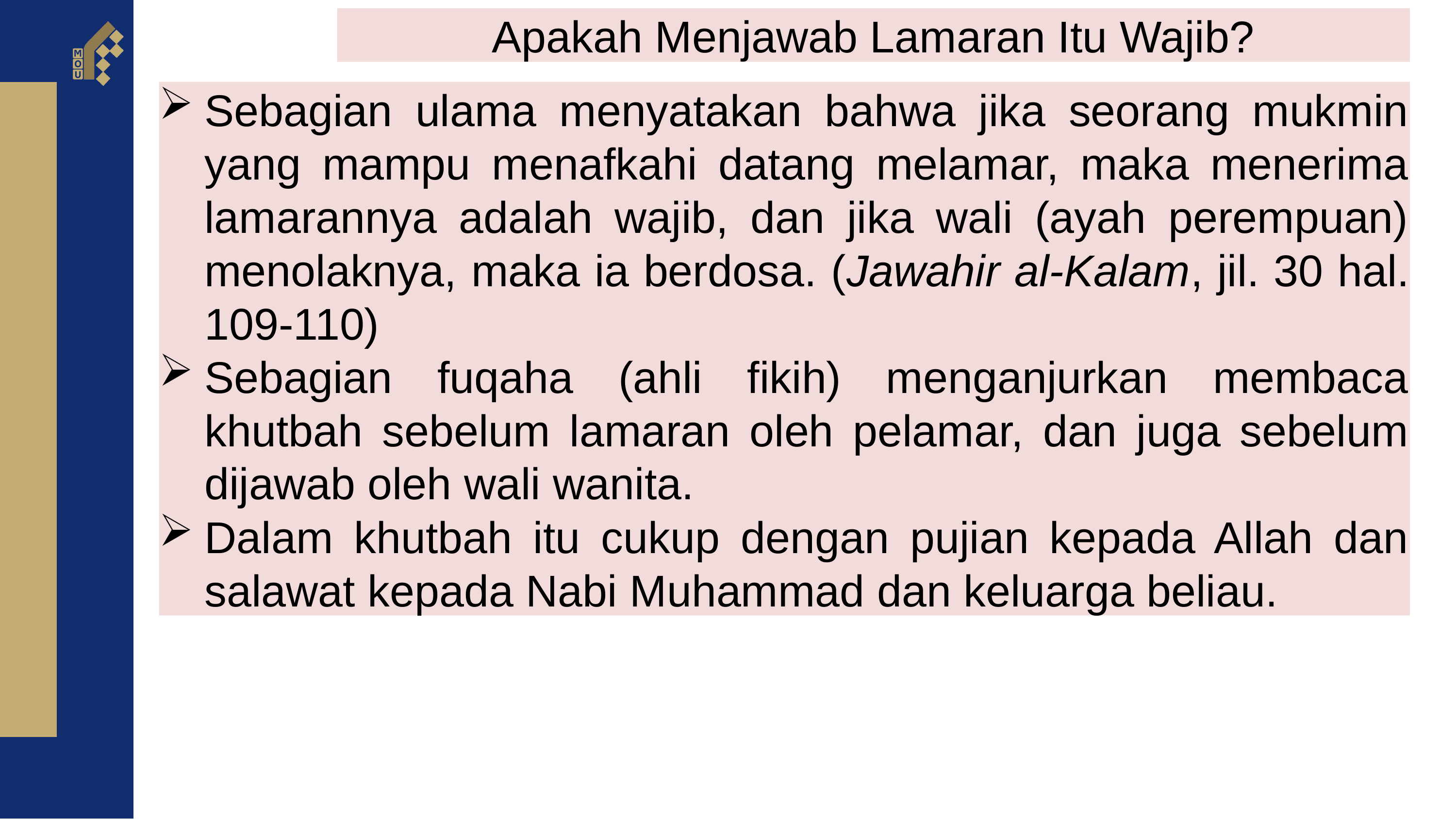

Apakah Menjawab Lamaran Itu Wajib?
Sebagian ulama menyatakan bahwa jika seorang mukmin yang mampu menafkahi datang melamar, maka menerima lamarannya adalah wajib, dan jika wali (ayah perempuan) menolaknya, maka ia berdosa. (Jawahir al-Kalam, jil. 30 hal. 109-110)
Sebagian fuqaha (ahli fikih) menganjurkan membaca khutbah sebelum lamaran oleh pelamar, dan juga sebelum dijawab oleh wali wanita.
Dalam khutbah itu cukup dengan pujian kepada Allah dan salawat kepada Nabi Muhammad dan keluarga beliau.